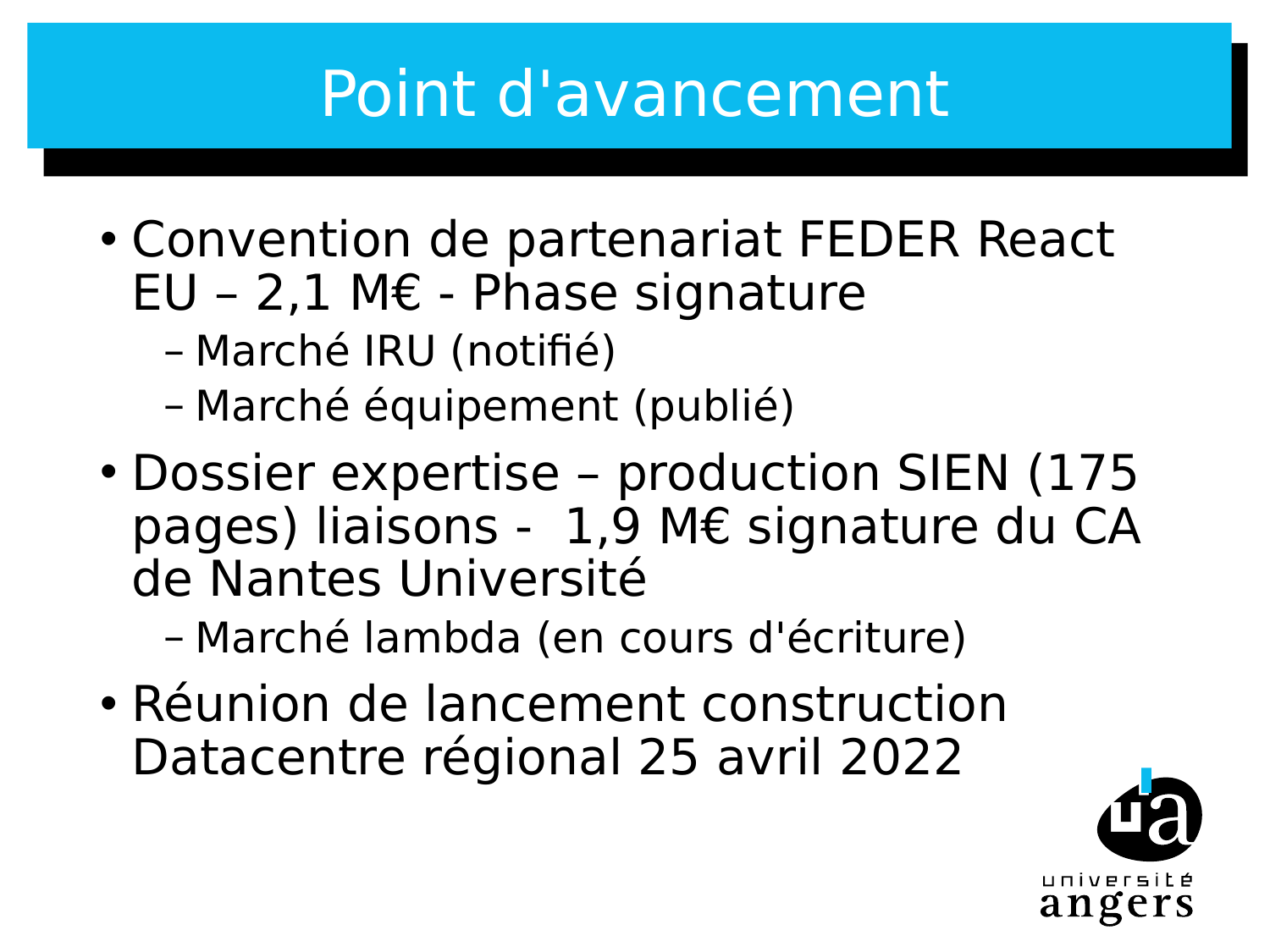

# Point d'avancement
Convention de partenariat FEDER React EU – 2,1 M€ - Phase signature
Marché IRU (notifié)
Marché équipement (publié)
Dossier expertise – production SIEN (175 pages) liaisons -  1,9 M€ signature du CA de Nantes Université
Marché lambda (en cours d'écriture)
Réunion de lancement construction Datacentre régional 25 avril 2022